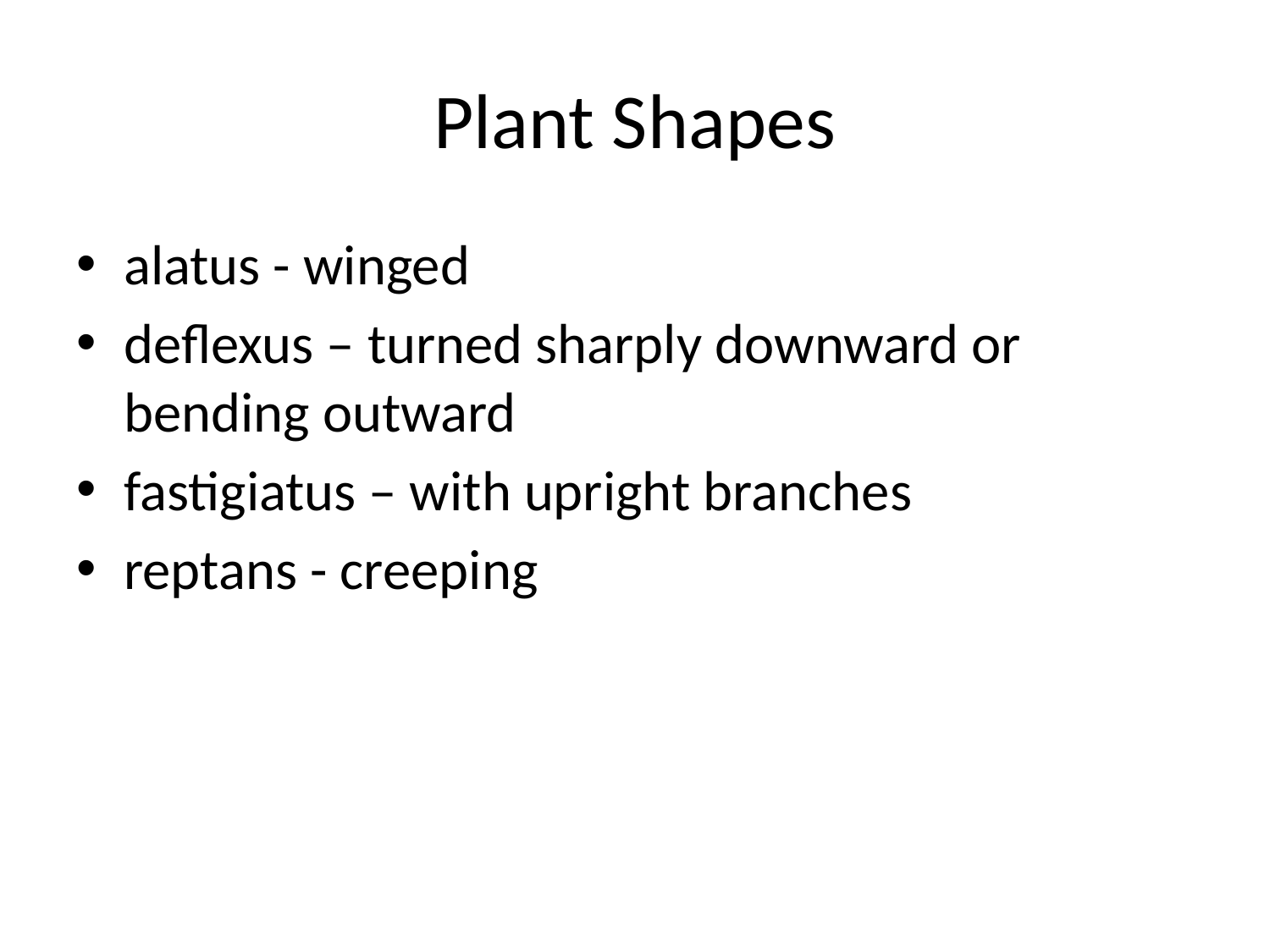

# Plant Shapes
alatus - winged
deflexus – turned sharply downward or bending outward
fastigiatus – with upright branches
reptans - creeping